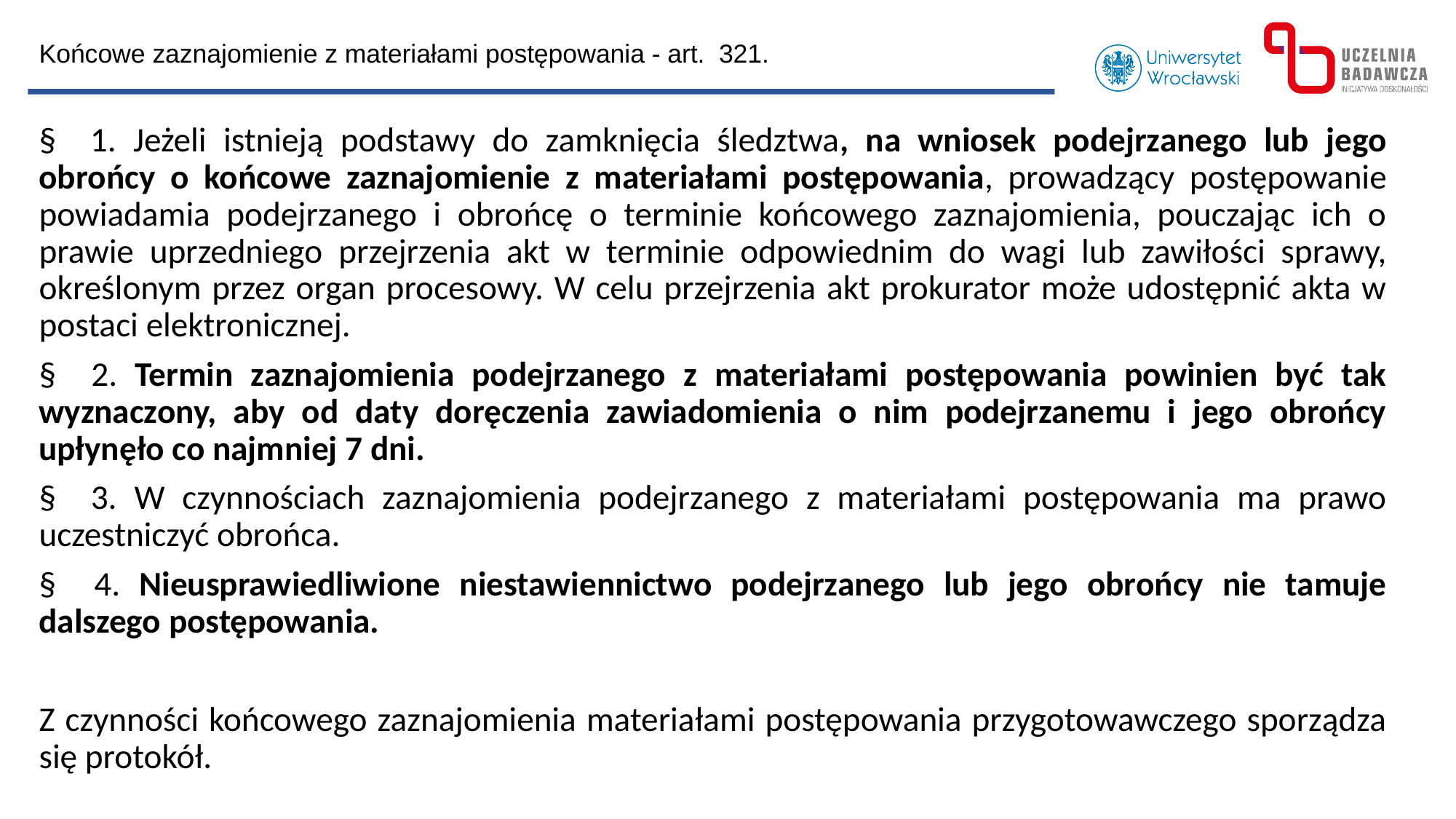

Końcowe zaznajomienie z materiałami postępowania - art.  321.
§  1. Jeżeli istnieją podstawy do zamknięcia śledztwa, na wniosek podejrzanego lub jego obrońcy o końcowe zaznajomienie z materiałami postępowania, prowadzący postępowanie powiadamia podejrzanego i obrońcę o terminie końcowego zaznajomienia, pouczając ich o prawie uprzedniego przejrzenia akt w terminie odpowiednim do wagi lub zawiłości sprawy, określonym przez organ procesowy. W celu przejrzenia akt prokurator może udostępnić akta w postaci elektronicznej.
§  2. Termin zaznajomienia podejrzanego z materiałami postępowania powinien być tak wyznaczony, aby od daty doręczenia zawiadomienia o nim podejrzanemu i jego obrońcy upłynęło co najmniej 7 dni.
§  3. W czynnościach zaznajomienia podejrzanego z materiałami postępowania ma prawo uczestniczyć obrońca.
§  4. Nieusprawiedliwione niestawiennictwo podejrzanego lub jego obrońcy nie tamuje dalszego postępowania.

Z czynności końcowego zaznajomienia materiałami postępowania przygotowawczego sporządza się protokół.